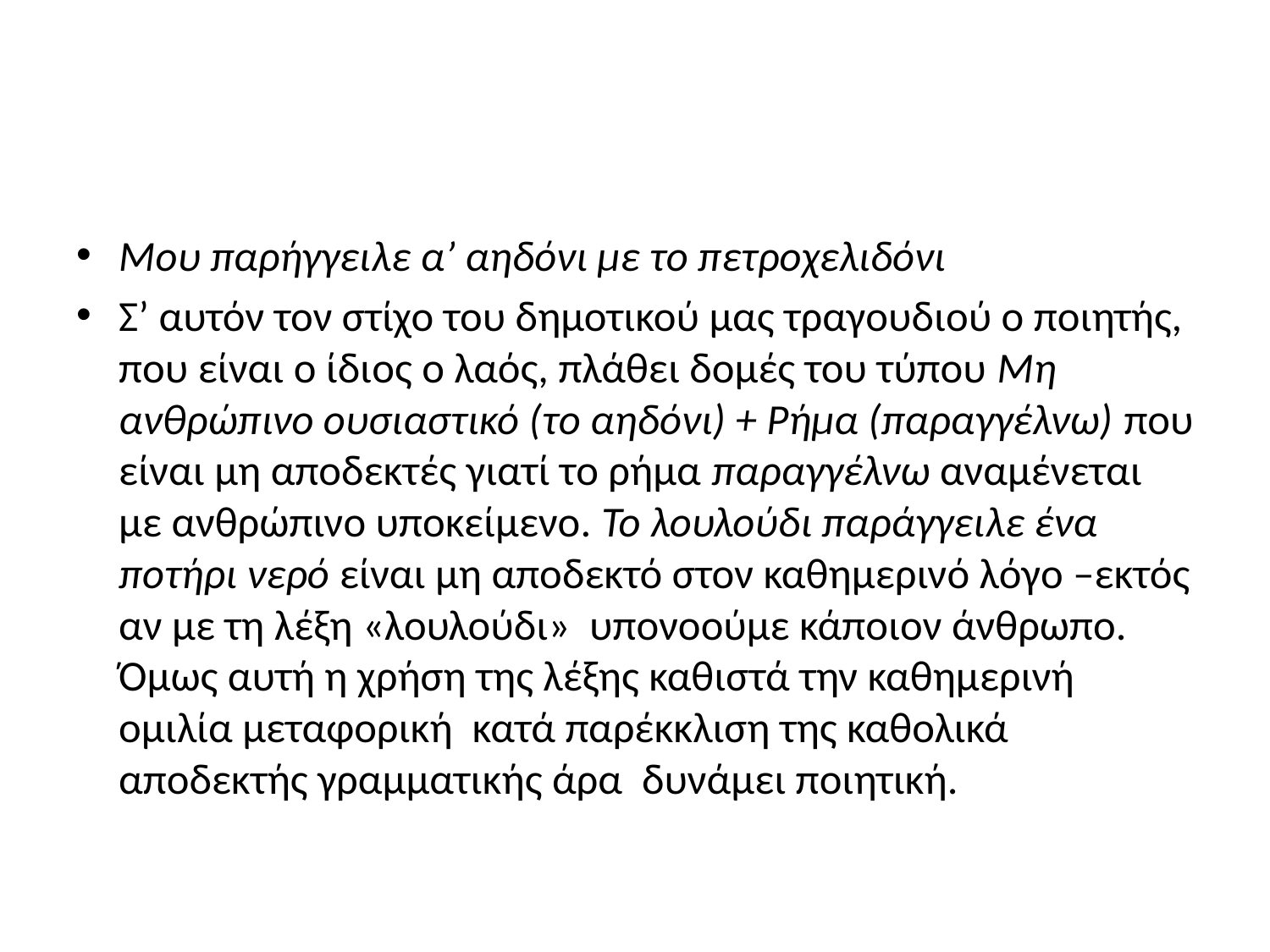

#
Μου παρήγγειλε α’ αηδόνι με το πετροχελιδόνι
Σ’ αυτόν τον στίχο του δημοτικού μας τραγουδιού ο ποιητής, που είναι ο ίδιος ο λαός, πλάθει δομές του τύπου Μη ανθρώπινο ουσιαστικό (το αηδόνι) + Ρήμα (παραγγέλνω) που είναι μη αποδεκτές γιατί το ρήμα παραγγέλνω αναμένεται με ανθρώπινο υποκείμενο. Το λουλούδι παράγγειλε ένα ποτήρι νερό είναι μη αποδεκτό στον καθημερινό λόγο –εκτός αν με τη λέξη «λουλούδι»  υπονοούμε κάποιον άνθρωπο. Όμως αυτή η χρήση της λέξης καθιστά την καθημερινή ομιλία μεταφορική  κατά παρέκκλιση της καθολικά αποδεκτής γραμματικής άρα  δυνάμει ποιητική.